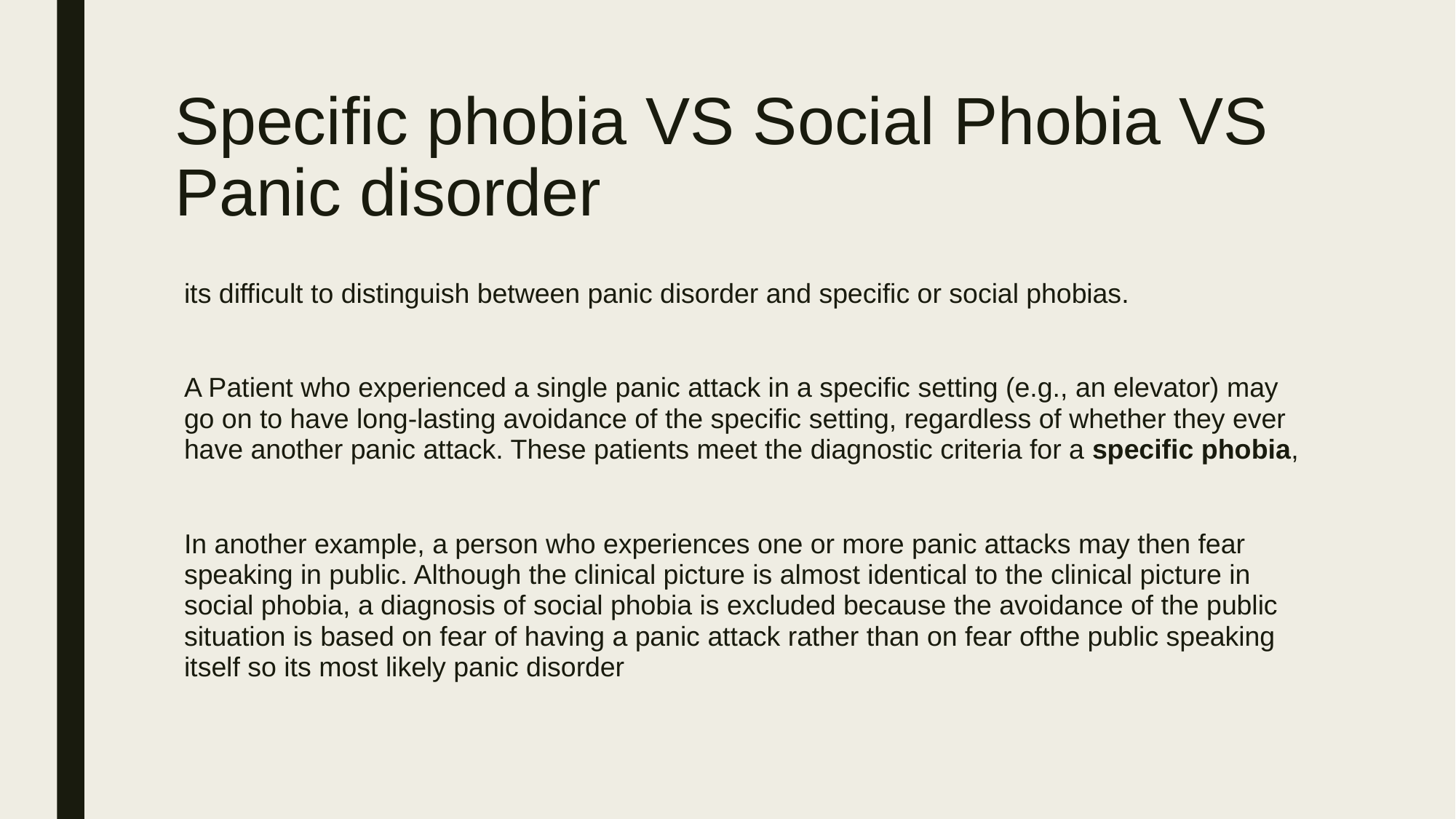

# Specific phobia VS Social Phobia VS Panic disorder
its difficult to distinguish between panic disorder and specific or social phobias.

A Patient who experienced a single panic attack in a specific setting (e.g., an elevator) may go on to have long-lasting avoidance of the specific setting, regardless of whether they ever have another panic attack. These patients meet the diagnostic criteria for a specific phobia,

In another example, a person who experiences one or more panic attacks may then fear speaking in public. Although the clinical picture is almost identical to the clinical picture in social phobia, a diagnosis of social phobia is excluded because the avoidance of the public situation is based on fear of having a panic attack rather than on fear ofthe public speaking itself so its most likely panic disorder